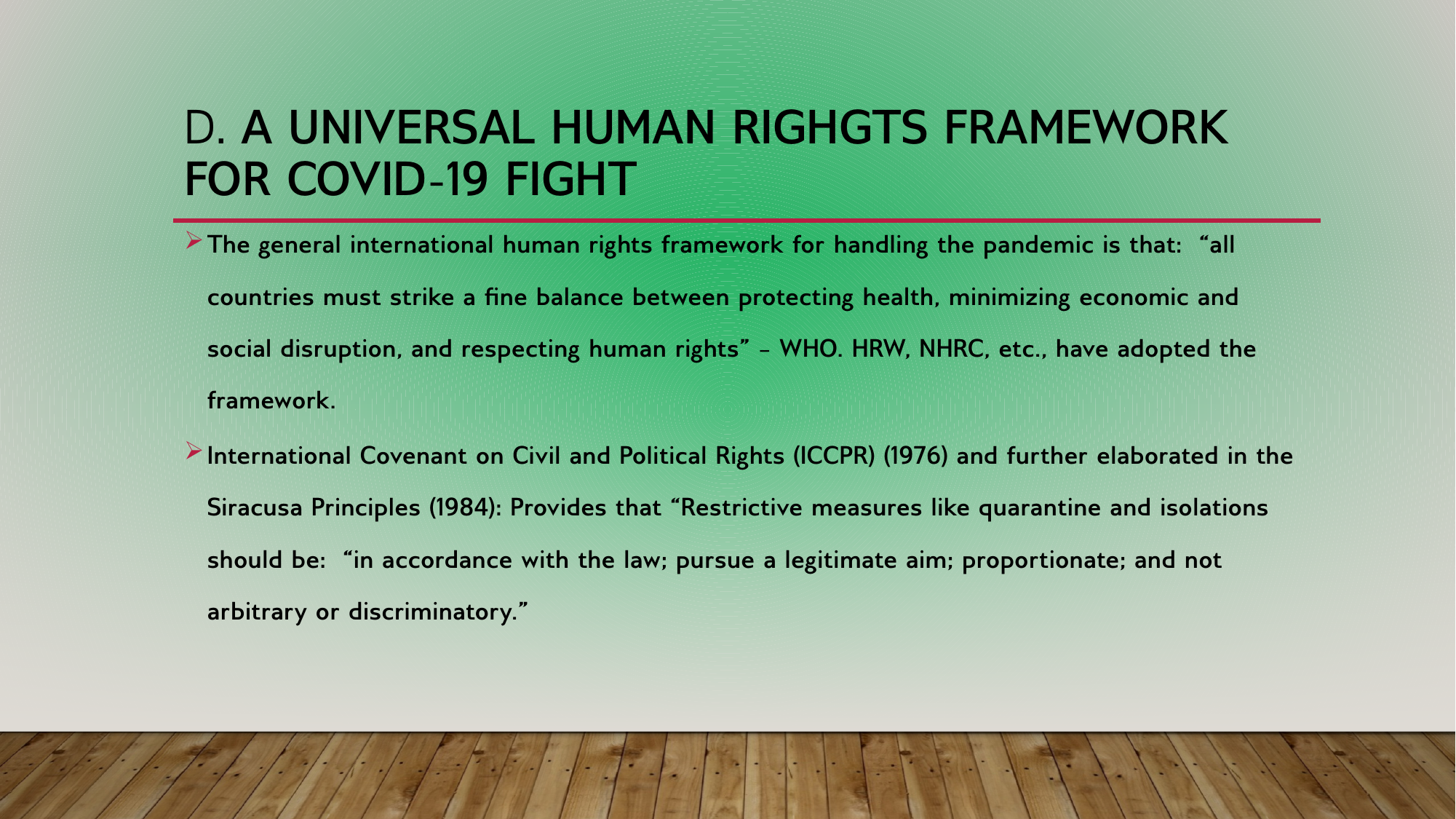

# D. A UNIVERSAL HUMAN RIGHGTS FRAMEWORK FOR COVID-19 FIGHT
The general international human rights framework for handling the pandemic is that:  “all countries must strike a fine balance between protecting health, minimizing economic and social disruption, and respecting human rights” – WHO. HRW, NHRC, etc., have adopted the framework.
International Covenant on Civil and Political Rights (ICCPR) (1976) and further elaborated in the Siracusa Principles (1984): Provides that “Restrictive measures like quarantine and isolations should be:  “in accordance with the law; pursue a legitimate aim; proportionate; and not arbitrary or discriminatory.”